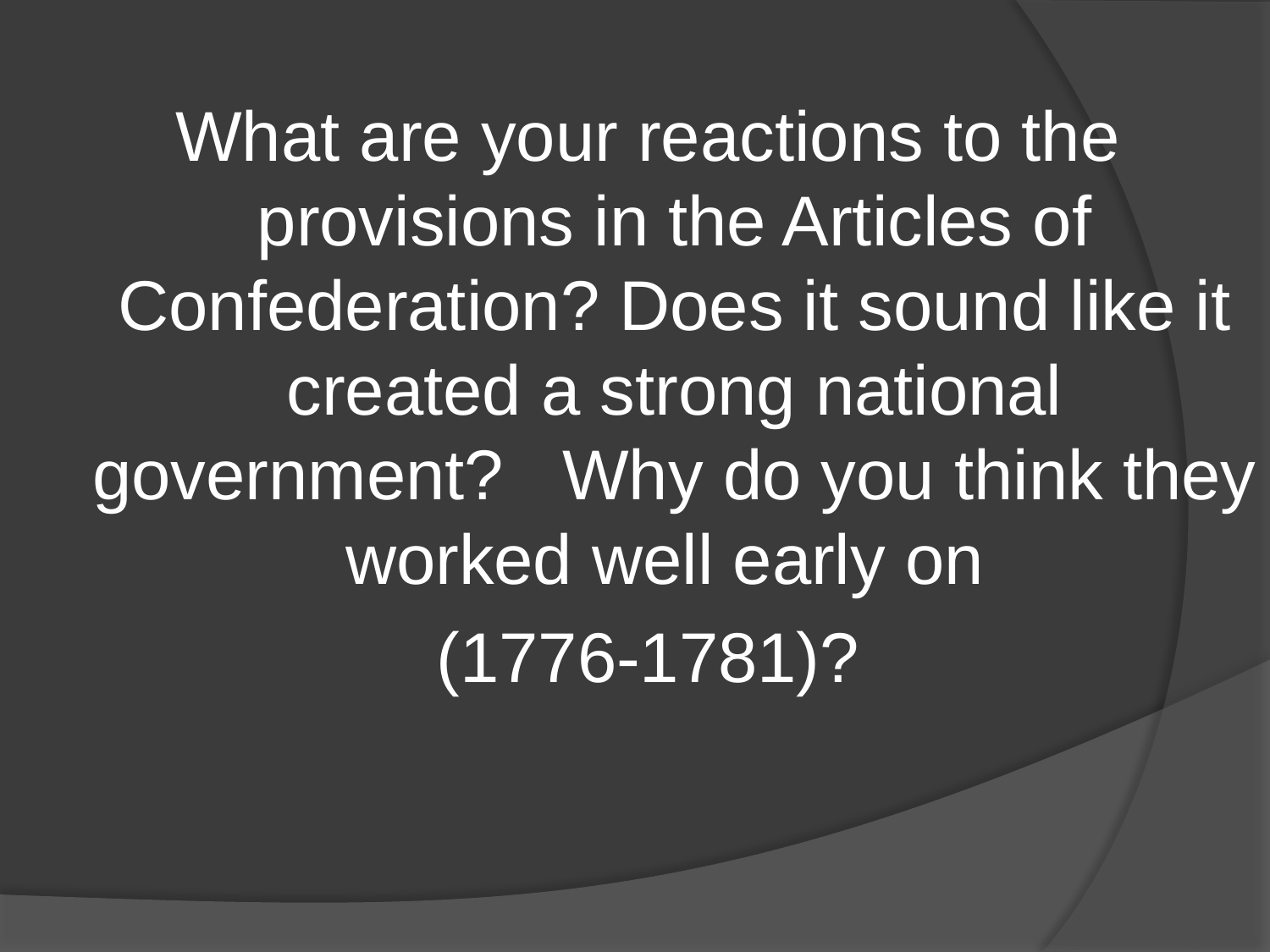

What are your reactions to the provisions in the Articles of Confederation? Does it sound like it created a strong national government?   Why do you think they worked well early on
(1776-1781)?